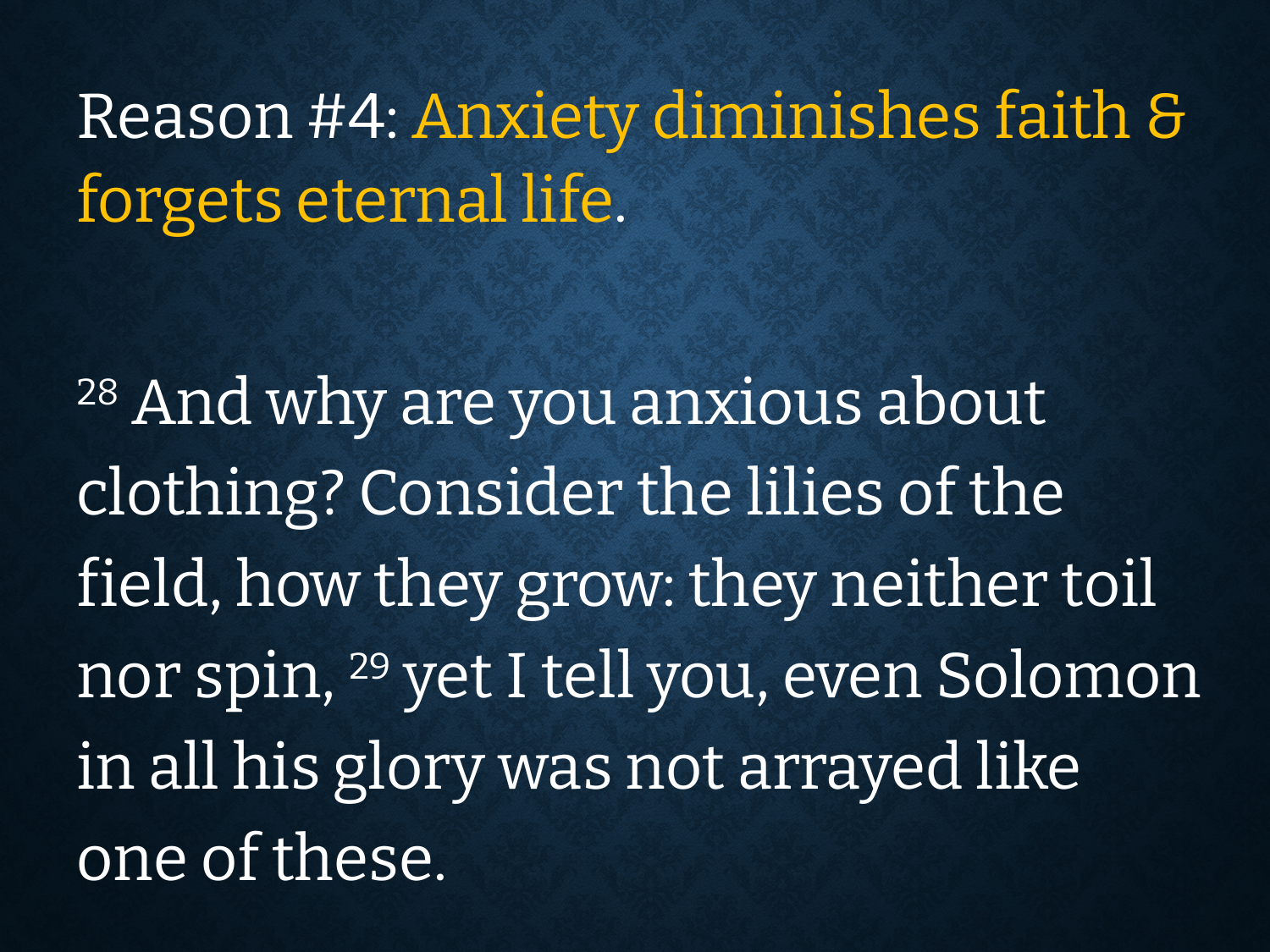

Reason #4: Anxiety diminishes faith & forgets eternal life.

28 And why are you anxious about clothing? Consider the lilies of the field, how they grow: they neither toil nor spin, 29 yet I tell you, even Solomon in all his glory was not arrayed like one of these.